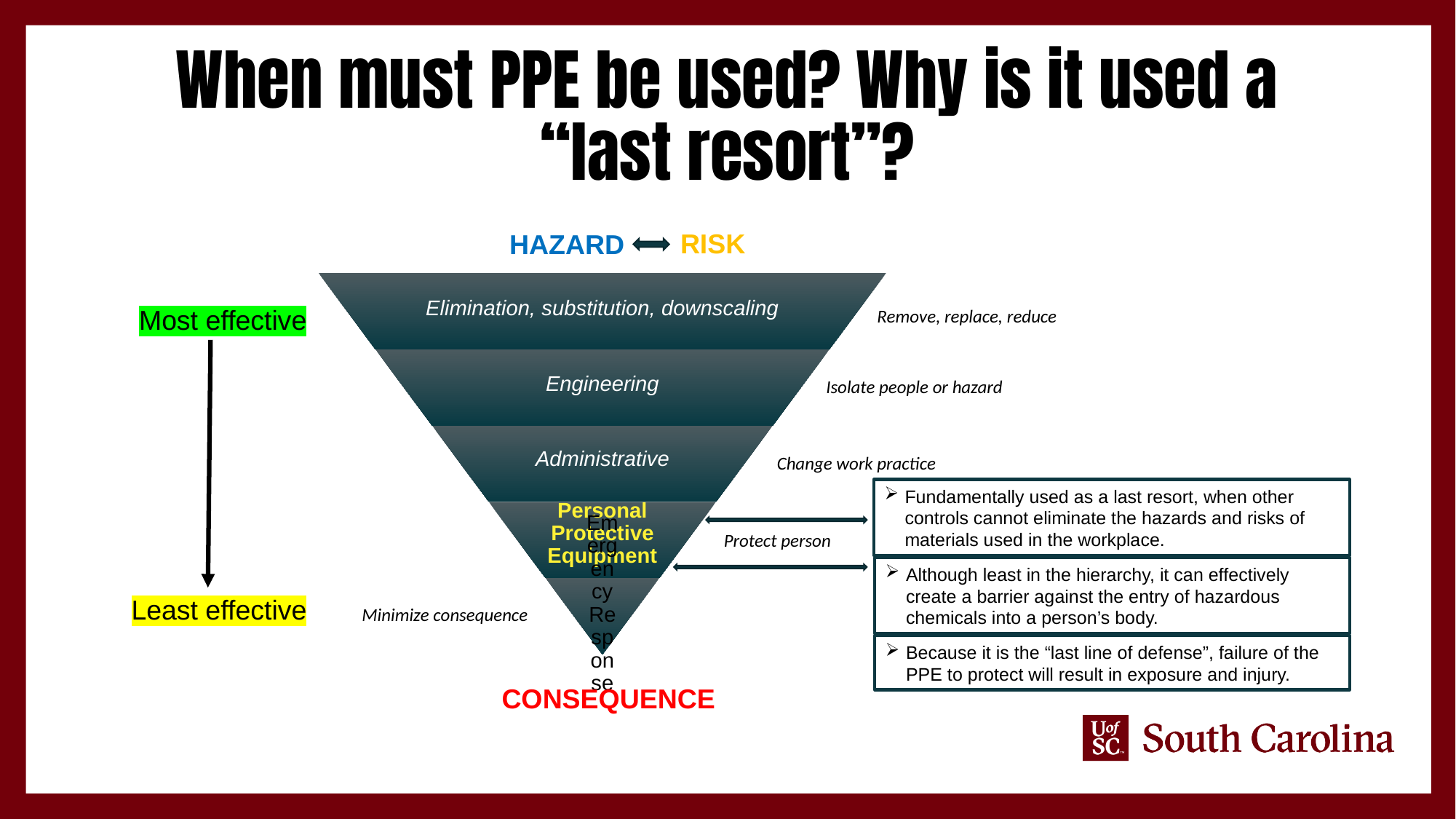

# When must PPE be used? Why is it used a “last resort”?
RISK
HAZARD

Elimination, substitution, downscaling
Engineering
Administrative
Personal Protective Equipment
Emergency Response
Remove, replace, reduce
Most effective
     Isolate people or hazard
Change work practice
Fundamentally used as a last resort, when other controls cannot eliminate the hazards and risks of materials used in the workplace.
Protect person

Although least in the hierarchy, it can effectively create a barrier against the entry of hazardous chemicals into a person’s body.

Minimize consequence
Least effective
Because it is the “last line of defense”, failure of the PPE to protect will result in exposure and injury.
CONSEQUENCE